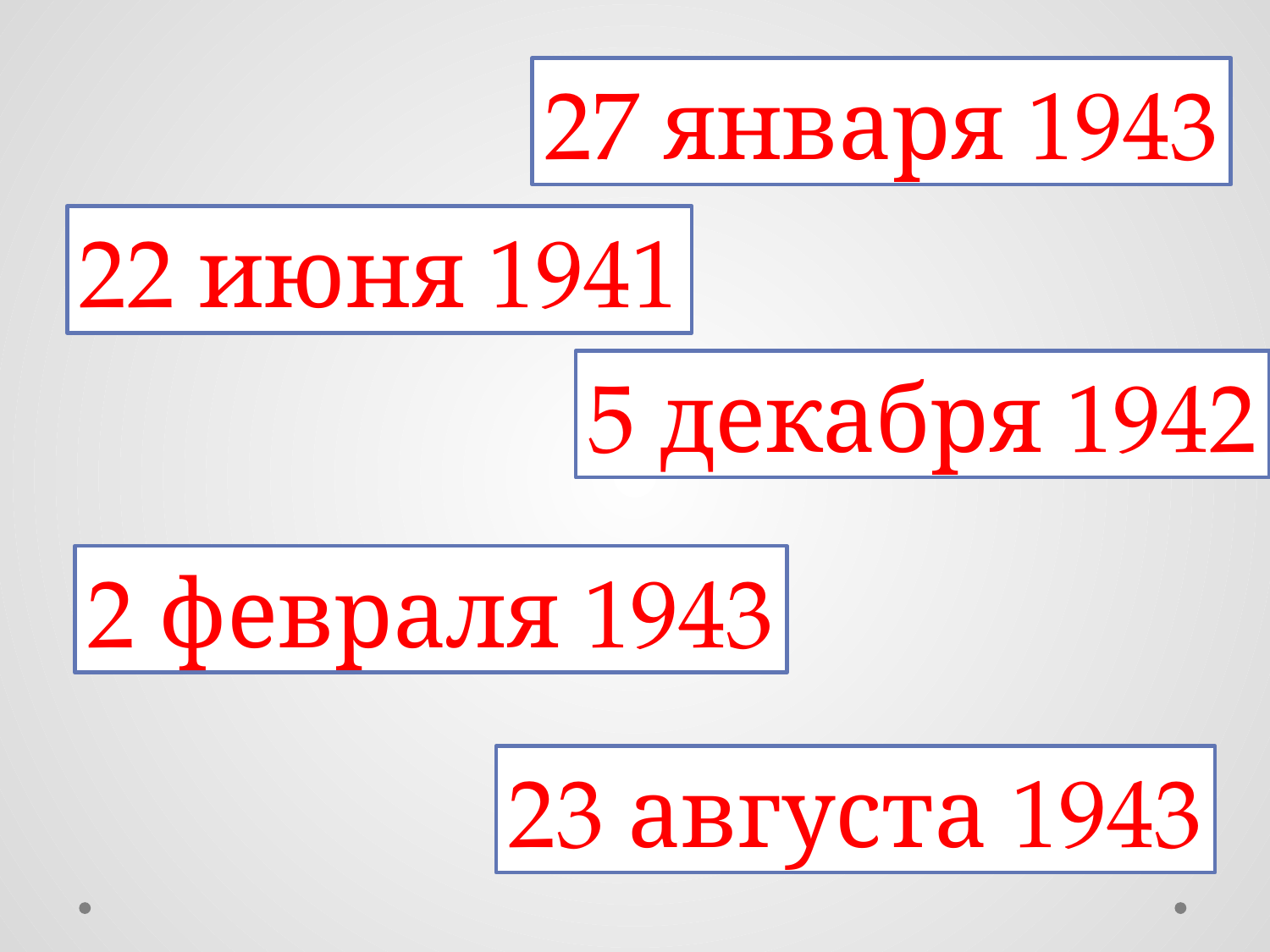

27 января 1943
22 июня 1941
5 декабря 1942
2 февраля 1943
23 августа 1943